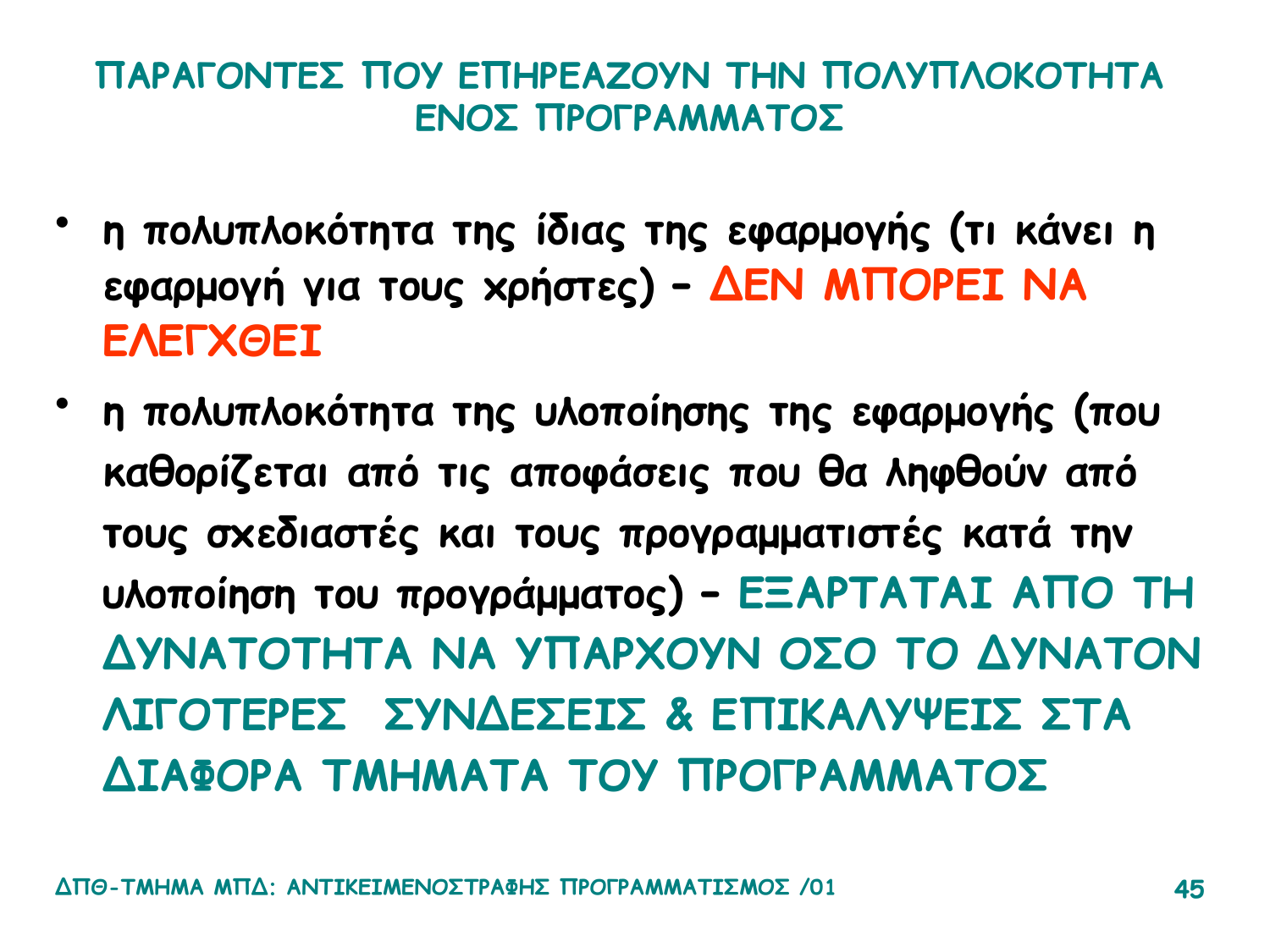

# ΠΑΡΑΓΟΝΤΕΣ ΠΟΥ ΕΠΗΡΕΑΖΟΥΝ ΤΗΝ ΠΟΛΥΠΛΟΚΟΤΗΤΑ ΕΝΟΣ ΠΡΟΓΡΑΜΜΑΤΟΣ
η πολυπλοκότητα της ίδιας της εφαρμογής (τι κάνει η εφαρμογή για τους χρήστες) – ΔΕΝ ΜΠΟΡΕΙ ΝΑ ΕΛΕΓΧΘΕΙ
η πολυπλοκότητα της υλοποίησης της εφαρμογής (που καθορίζεται από τις αποφάσεις που θα ληφθούν από τους σχεδιαστές και τους προγραμματιστές κατά την υλοποίηση του προγράμματος) – ΕΞΑΡΤΑΤΑΙ ΑΠΟ ΤΗ ΔΥΝΑΤΟΤΗΤΑ ΝΑ ΥΠΑΡΧΟΥΝ ΟΣΟ ΤΟ ΔΥΝΑΤΟΝ ΛΙΓΟΤΕΡΕΣ  ΣΥΝΔΕΣΕΙΣ & ΕΠΙΚΑΛΥΨΕΙΣ ΣΤΑ ΔΙΑΦΟΡΑ ΤΜΗΜΑΤΑ ΤΟΥ ΠΡΟΓΡΑΜΜΑΤΟΣ
ΔΠΘ-ΤΜΗΜΑ ΜΠΔ: ΑΝΤΙΚΕΙΜΕΝΟΣΤΡΑΦΗΣ ΠΡΟΓΡΑΜΜΑΤΙΣΜΟΣ /01
45